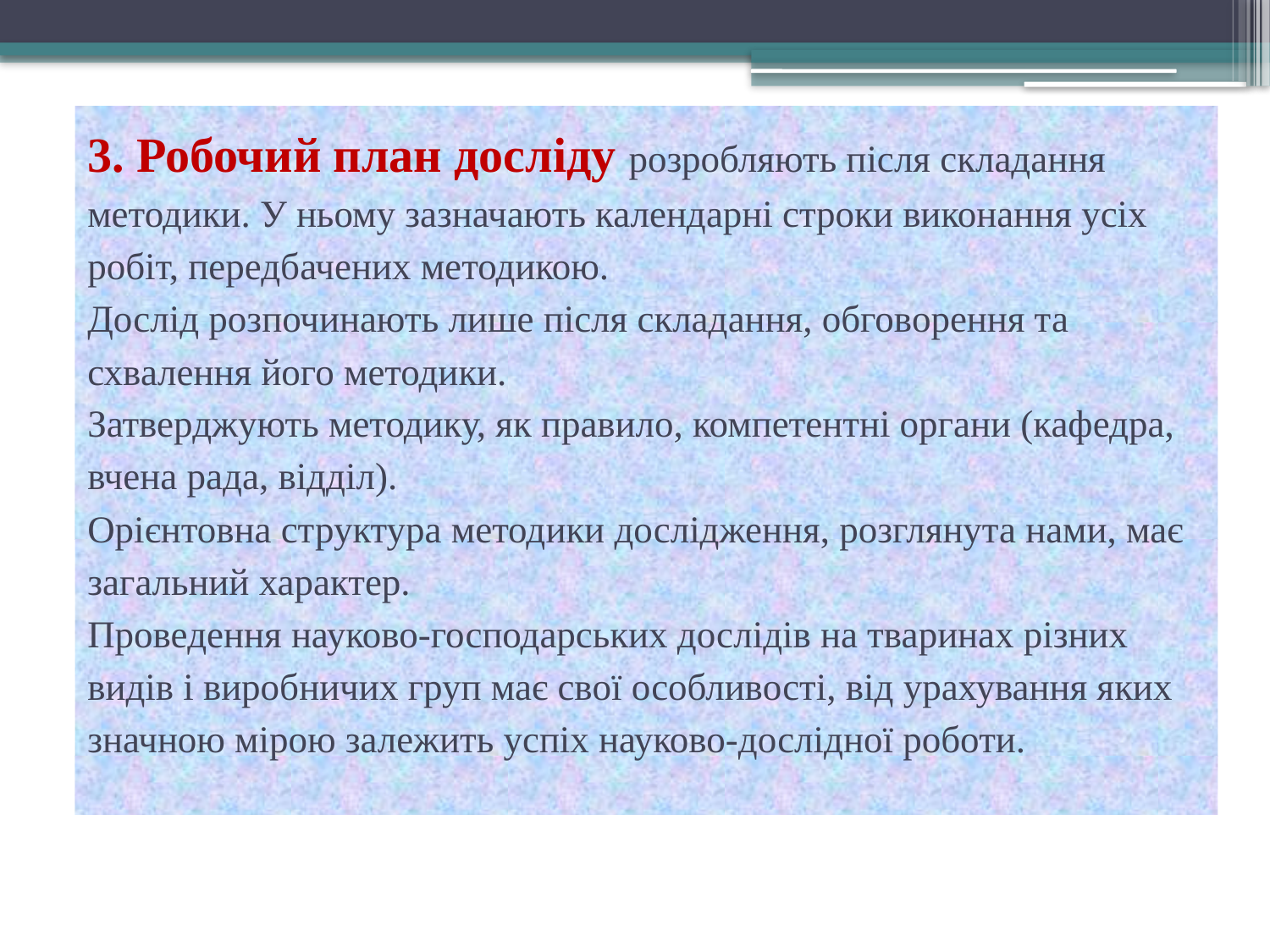

# 3. Робочий план досліду розробляють після складання методики. У ньому зазначають календарні строки виконання усіх робіт, передбачених методикою. Дослід розпочинають лише після складання, обговорення та схвалення його методики. Затверджують методику, як правило, компетентні органи (кафедра, вчена рада, відділ). Орієнтовна структура методики дослідження, розглянута нами, має загальний характер. Проведення науково-господарських дослідів на тваринах різних видів і виробничих груп має свої особливості, від урахування яких значною мірою залежить успіх науково-дослідної роботи.